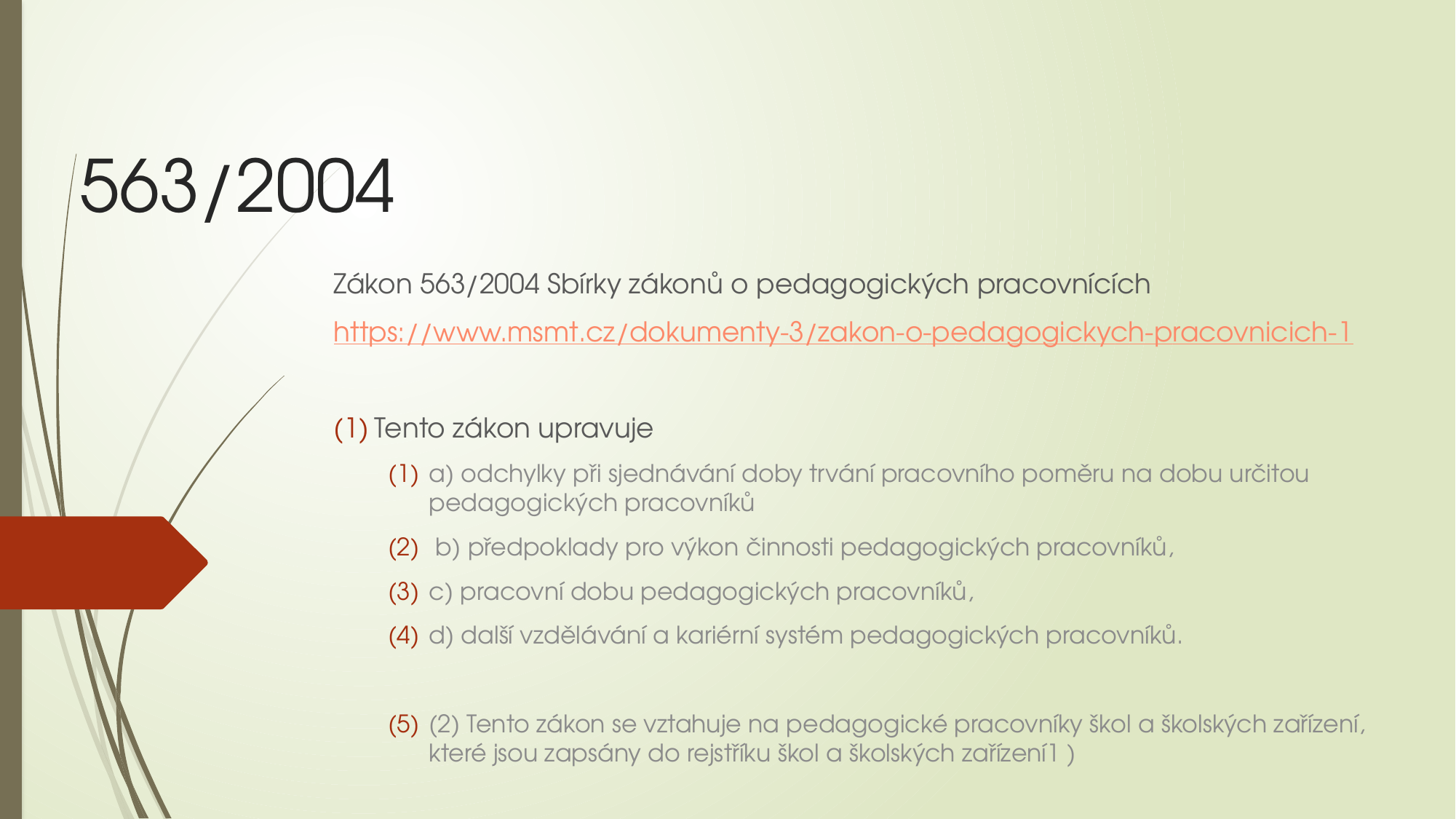

# 563/2004
Zákon 563/2004 Sbírky zákonů o pedagogických pracovnících
https://www.msmt.cz/dokumenty-3/zakon-o-pedagogickych-pracovnicich-1

Tento zákon upravuje
a) odchylky při sjednávání doby trvání pracovního poměru na dobu určitou pedagogických pracovníků
 b) předpoklady pro výkon činnosti pedagogických pracovníků,
c) pracovní dobu pedagogických pracovníků,
d) další vzdělávání a kariérní systém pedagogických pracovníků.

(2) Tento zákon se vztahuje na pedagogické pracovníky škol a školských zařízení, které jsou zapsány do rejstříku škol a školských zařízení1 )